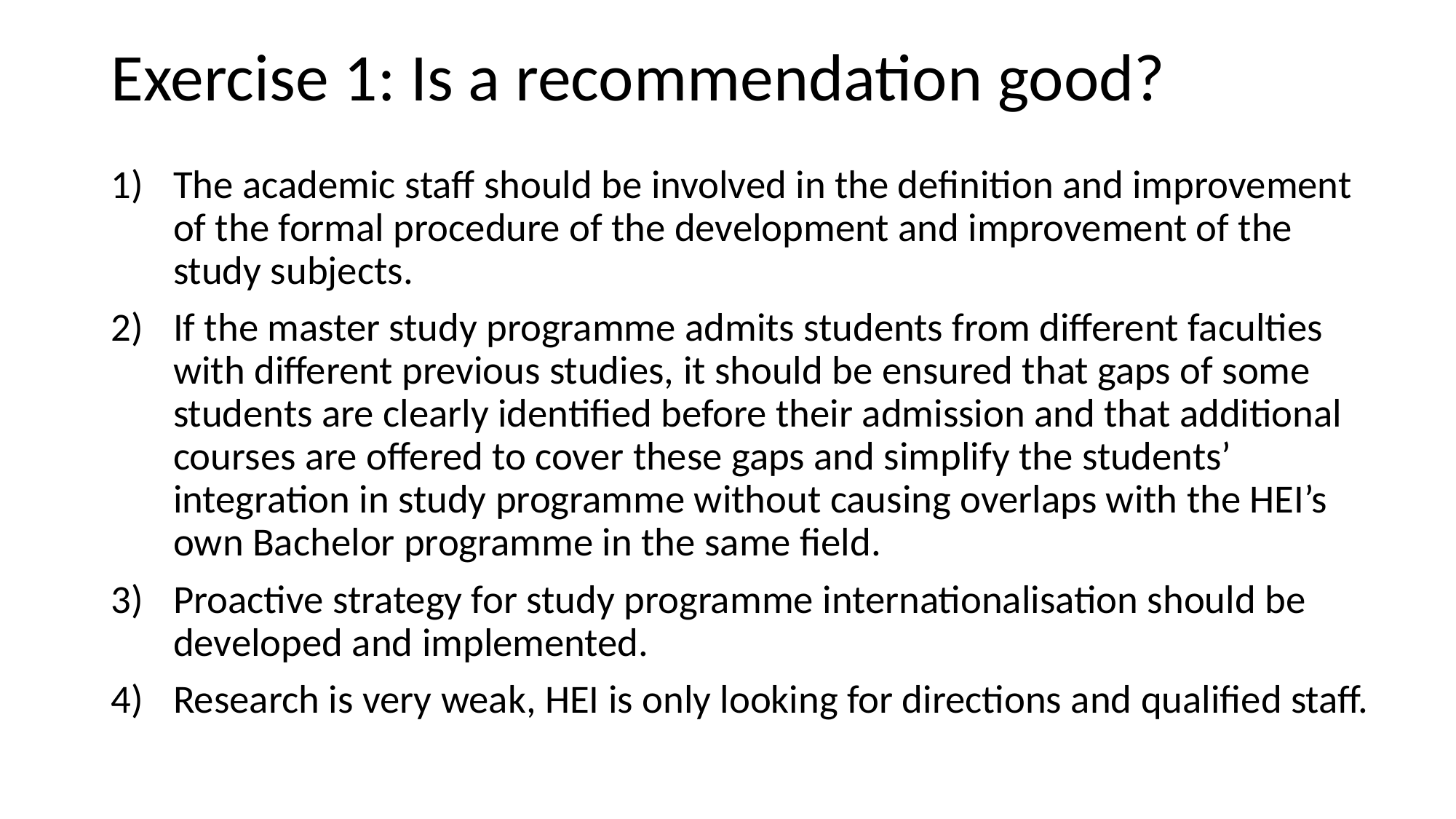

# Exercise 1: Is a recommendation good?
The academic staff should be involved in the definition and improvement of the formal procedure of the development and improvement of the study subjects.
If the master study programme admits students from different faculties with different previous studies, it should be ensured that gaps of some students are clearly identified before their admission and that additional courses are offered to cover these gaps and simplify the students’ integration in study programme without causing overlaps with the HEI’s own Bachelor programme in the same field.
Proactive strategy for study programme internationalisation should be developed and implemented.
Research is very weak, HEI is only looking for directions and qualified staff.